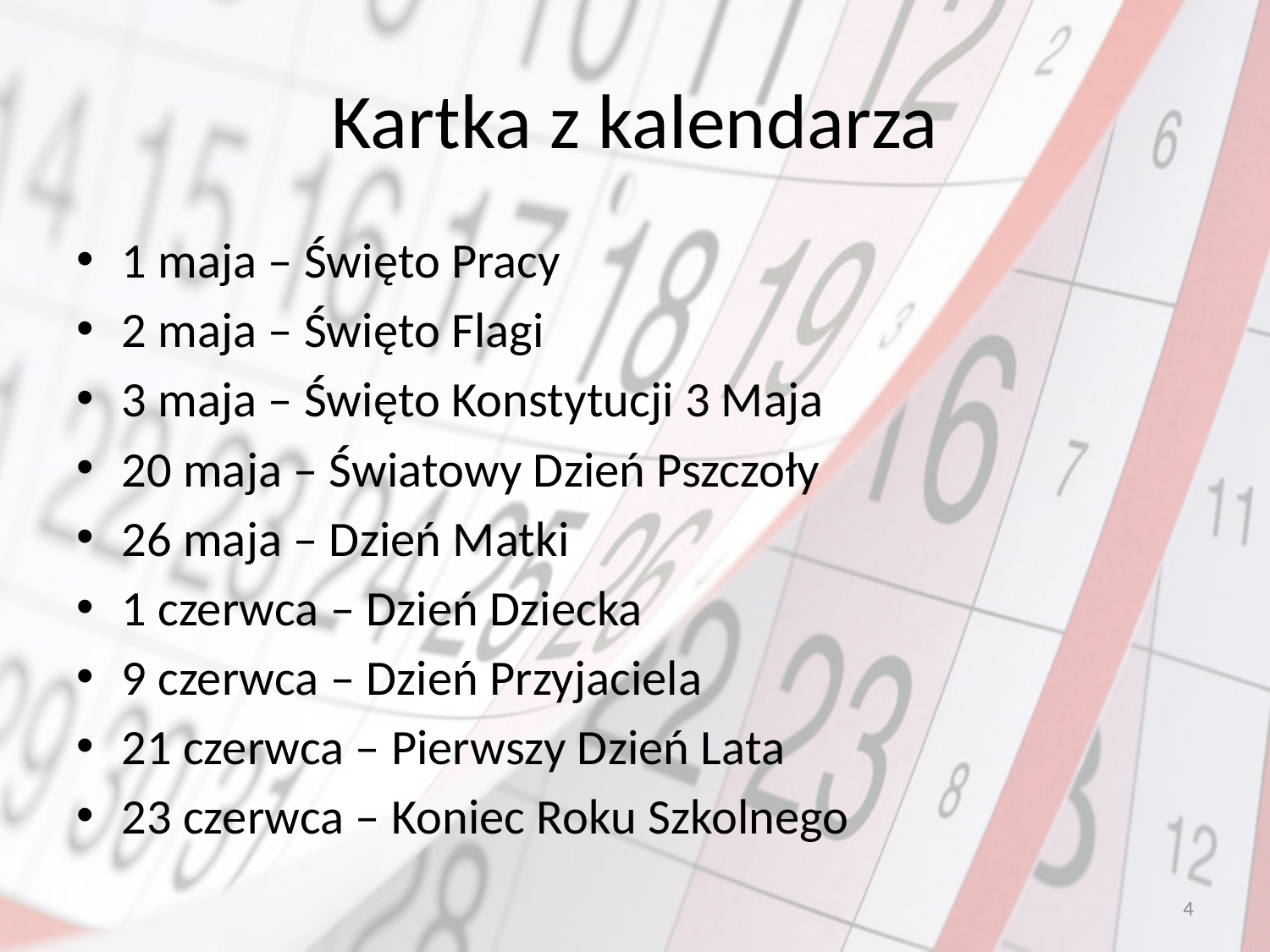

# Kartka z kalendarza
1 maja – Święto Pracy
2 maja – Święto Flagi
3 maja – Święto Konstytucji 3 Maja
20 maja – Światowy Dzień Pszczoły
26 maja – Dzień Matki
1 czerwca – Dzień Dziecka
9 czerwca – Dzień Przyjaciela
21 czerwca – Pierwszy Dzień Lata
23 czerwca – Koniec Roku Szkolnego

4